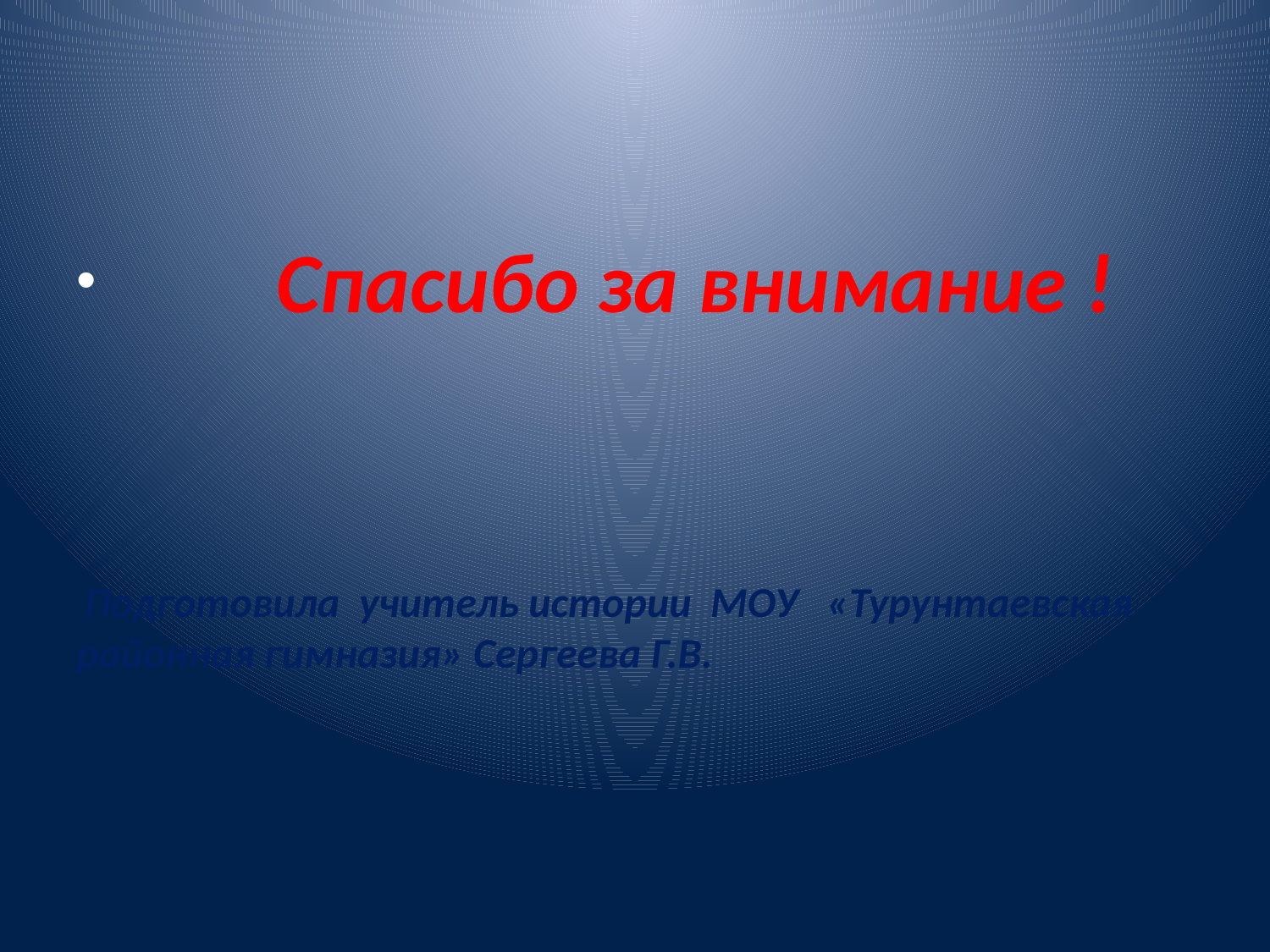

#
            Спасибо за внимание !

 Подготовила  учитель истории  МОУ   «Турунтаевская  районная гимназия» Сергеева Г.В.